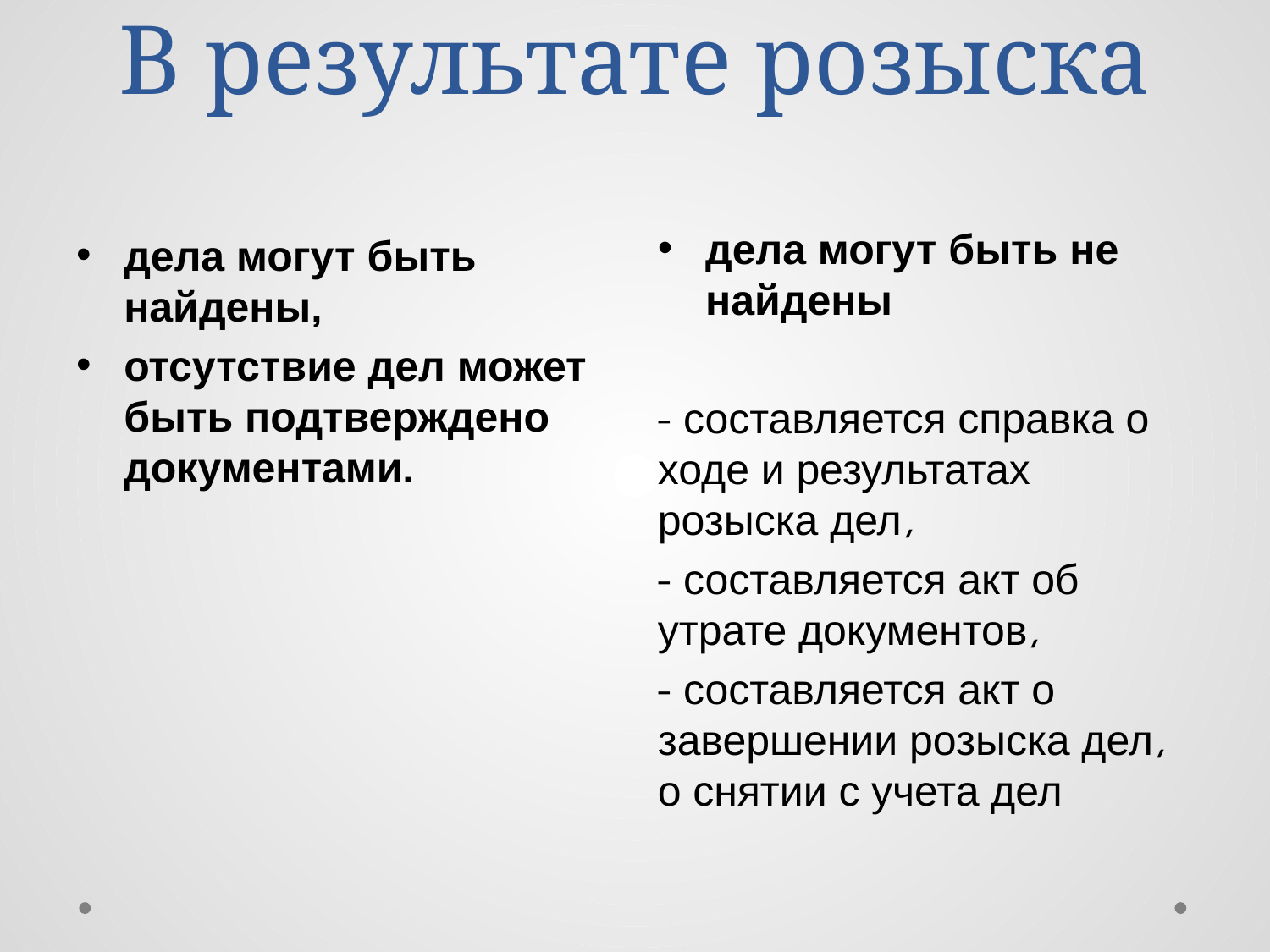

# В результате розыска
дела могут быть не найдены

- составляется справка о ходе и результатах розыска дел,
- составляется акт об утрате документов,
- составляется акт о завершении розыска дел, о снятии с учета дел

дела могут быть найдены,
отсутствие дел может быть подтверждено документами.